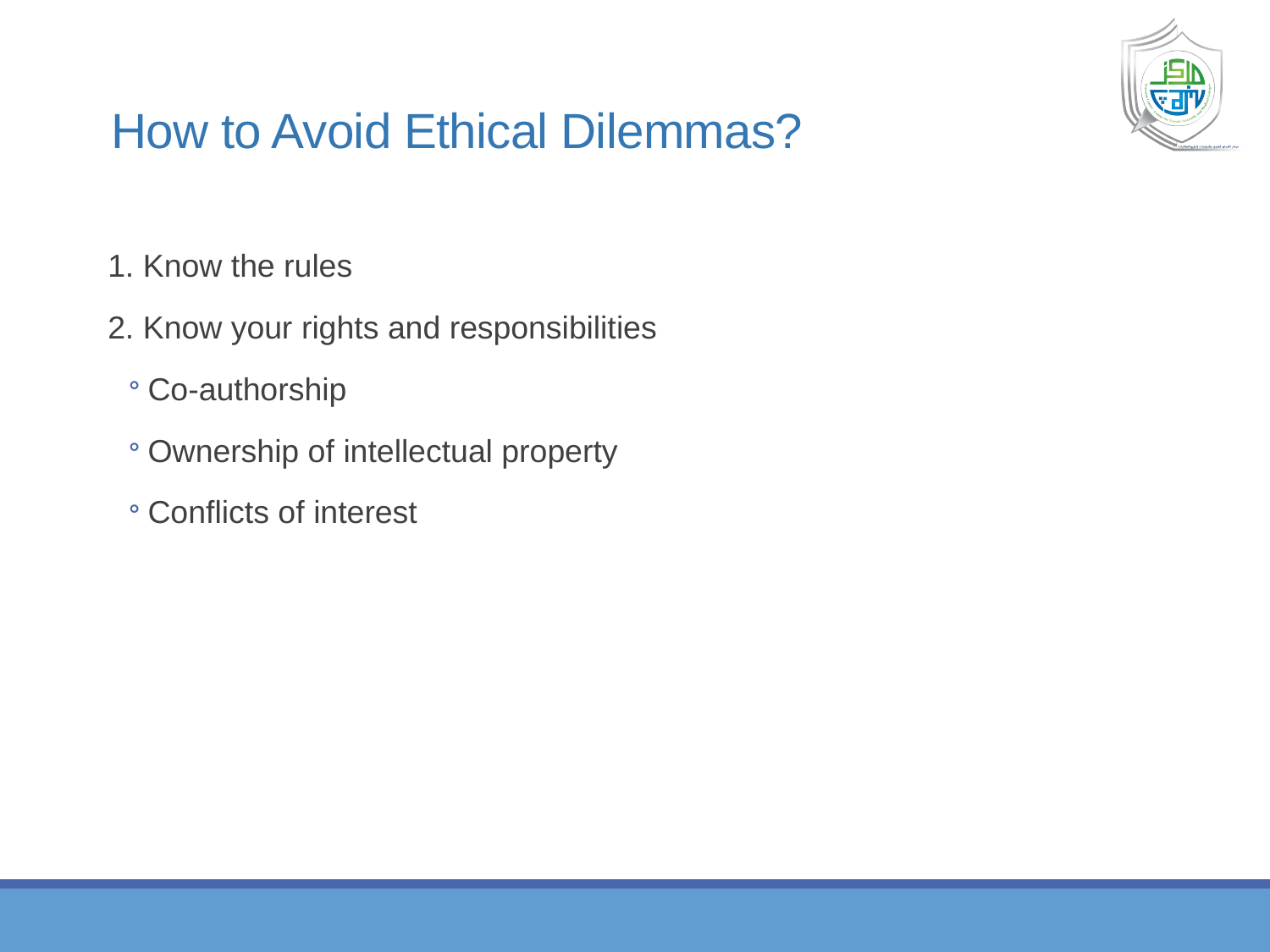

# How to Avoid Ethical Dilemmas?
1. Know the rules
2. Know your rights and responsibilities
Co-authorship
Ownership of intellectual property
Conflicts of interest